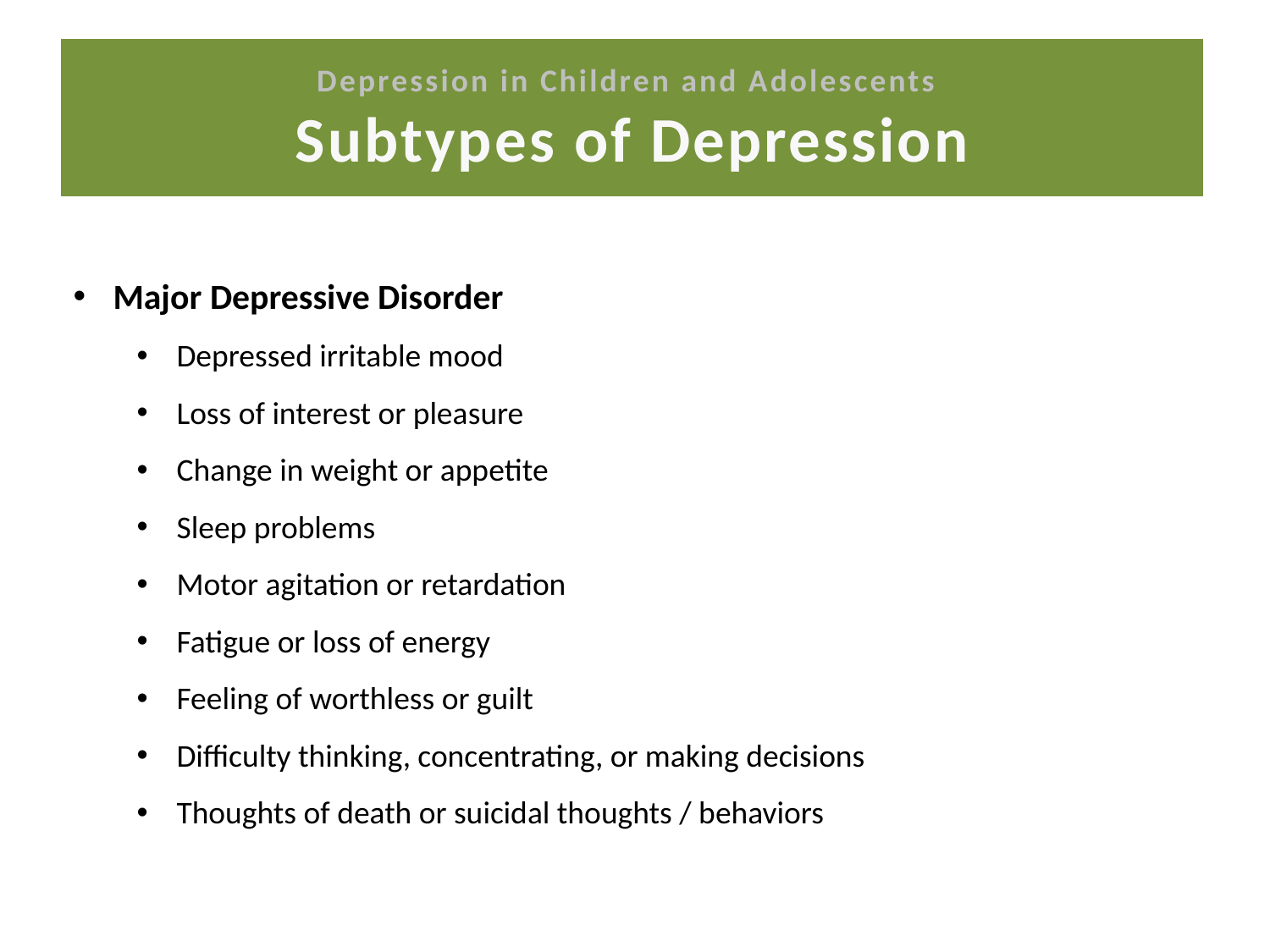

Depression in Children and Adolescents
Subtypes of Depression
# TYPES OF DEPRESSION
Major Depressive Disorder
Depressed irritable mood
Loss of interest or pleasure
Change in weight or appetite
Sleep problems
Motor agitation or retardation
Fatigue or loss of energy
Feeling of worthless or guilt
Difficulty thinking, concentrating, or making decisions
Thoughts of death or suicidal thoughts / behaviors